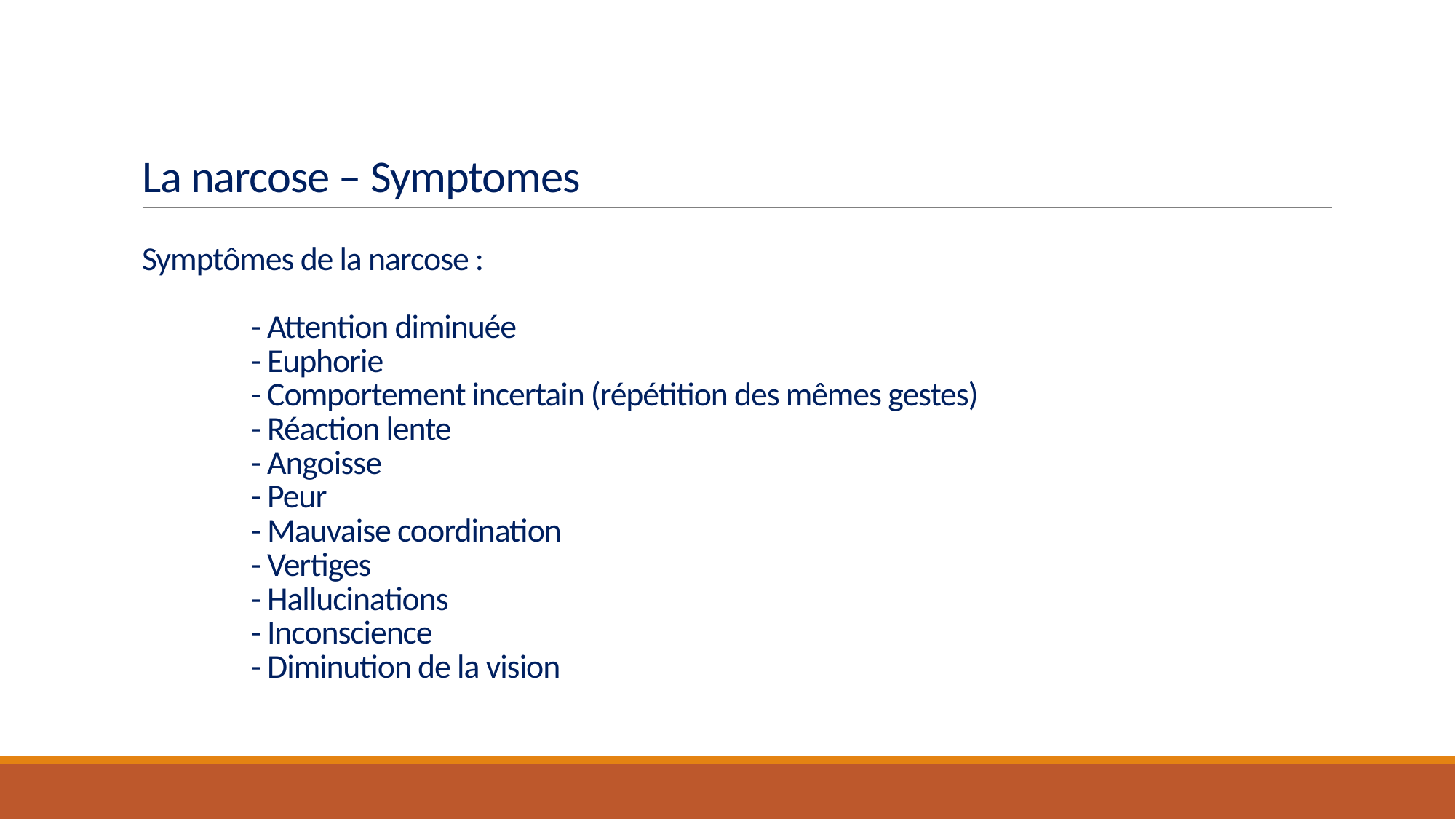

La narcose – Symptomes

Symptômes de la narcose :

	- Attention diminuée
	- Euphorie
	- Comportement incertain (répétition des mêmes gestes)
	- Réaction lente
	- Angoisse
	- Peur
	- Mauvaise coordination
	- Vertiges
	- Hallucinations
	- Inconscience
	- Diminution de la vision